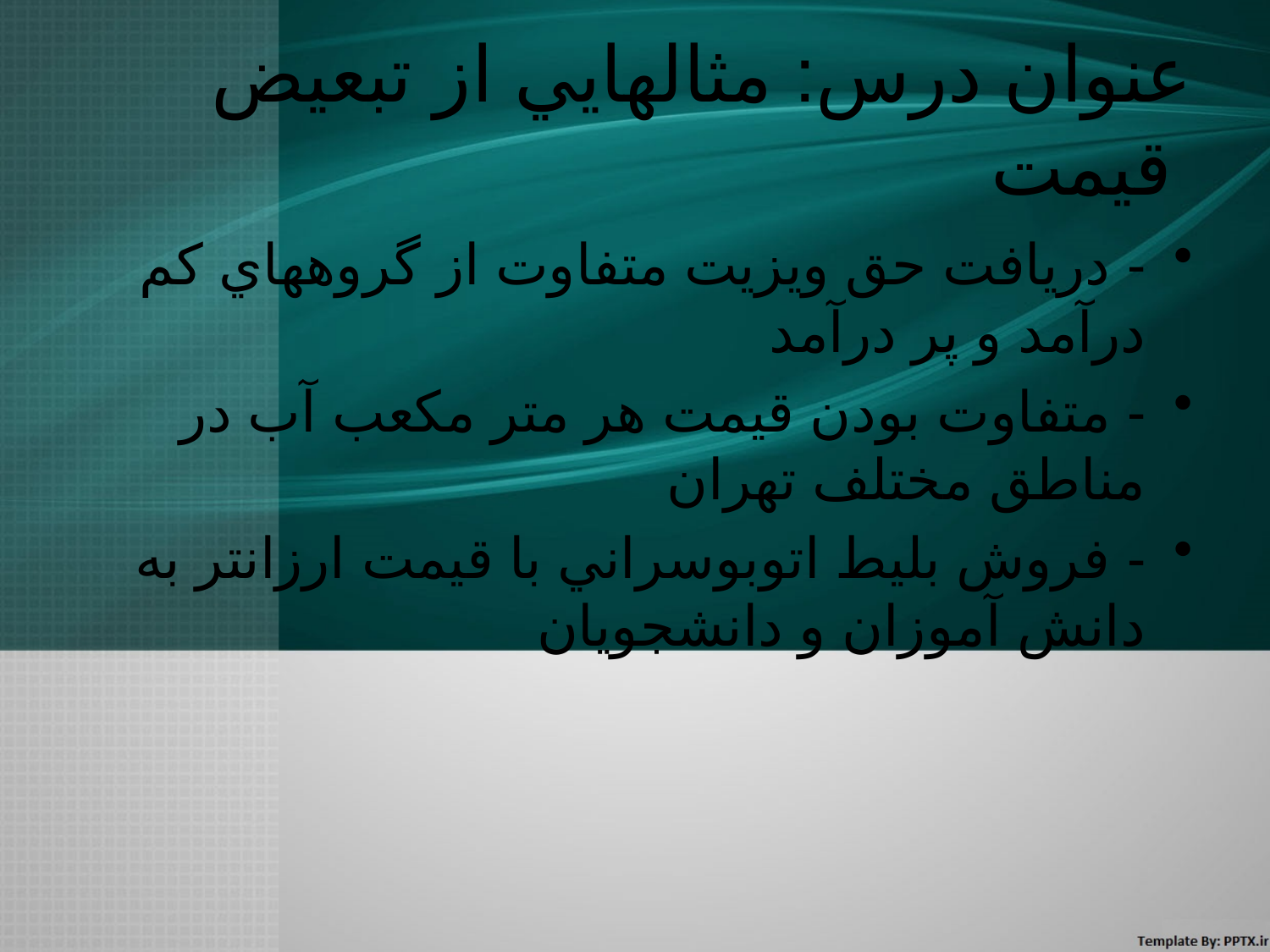

# عنوان درس: مثالهايي از تبعيض قيمت
- دريافت حق ويزيت متفاوت از گروههاي كم درآمد و پر درآمد
- متفاوت بودن قيمت هر متر مكعب آب در مناطق مختلف تهران
- فروش بليط اتوبوسراني با قيمت ارزانتر به دانش آموزان و دانشجويان